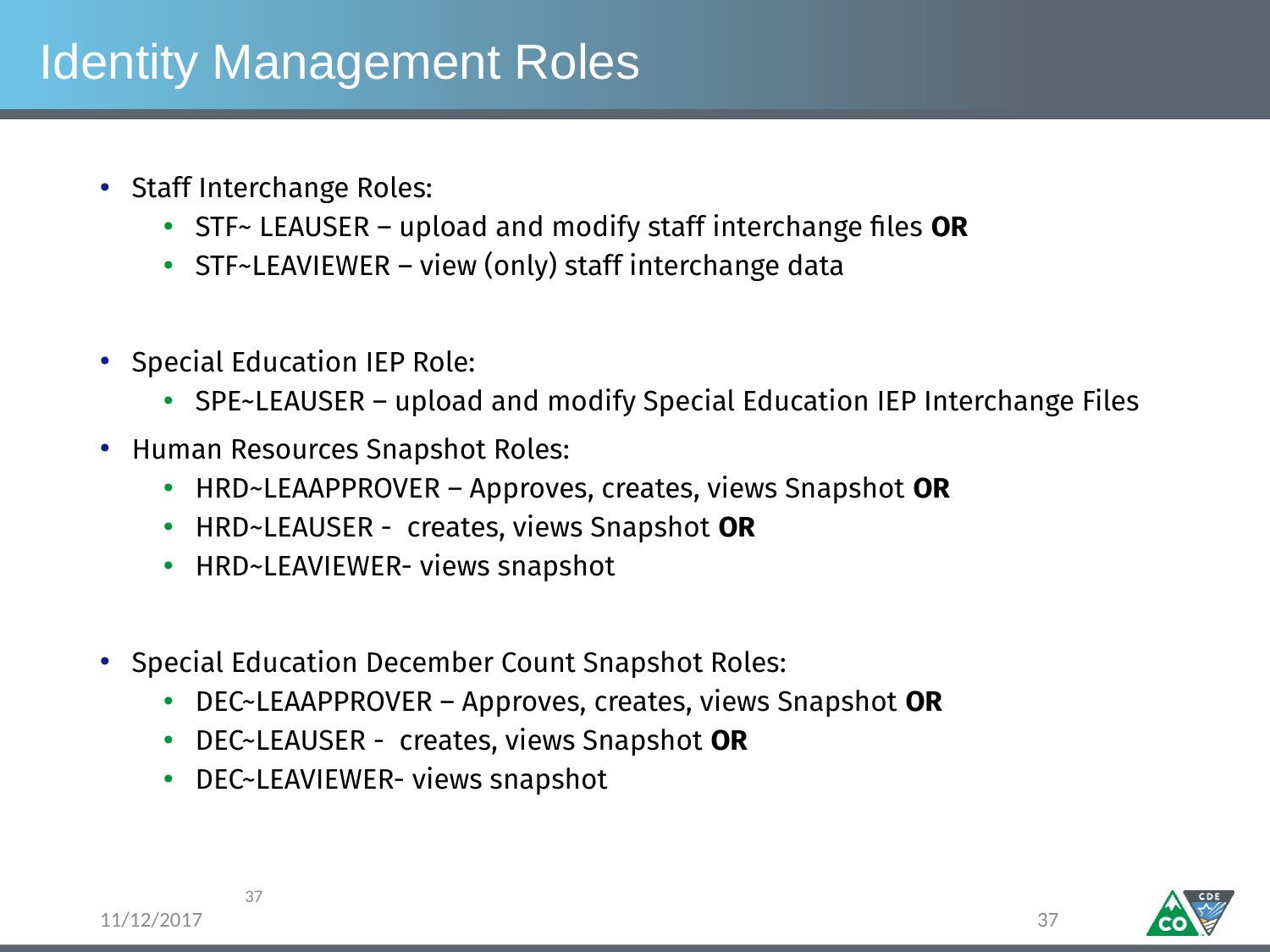

# Identity Management Roles
Staff Interchange Roles:
STF~ LEAUSER – upload and modify staff interchange files OR
STF~LEAVIEWER – view (only) staff interchange data

Special Education IEP Role:
SPE~LEAUSER – upload and modify Special Education IEP Interchange Files
Human Resources Snapshot Roles:
HRD~LEAAPPROVER – Approves, creates, views Snapshot OR
HRD~LEAUSER -  creates, views Snapshot OR
HRD~LEAVIEWER- views snapshot

Special Education December Count Snapshot Roles:
DEC~LEAAPPROVER – Approves, creates, views Snapshot OR
DEC~LEAUSER -  creates, views Snapshot OR
DEC~LEAVIEWER- views snapshot

37